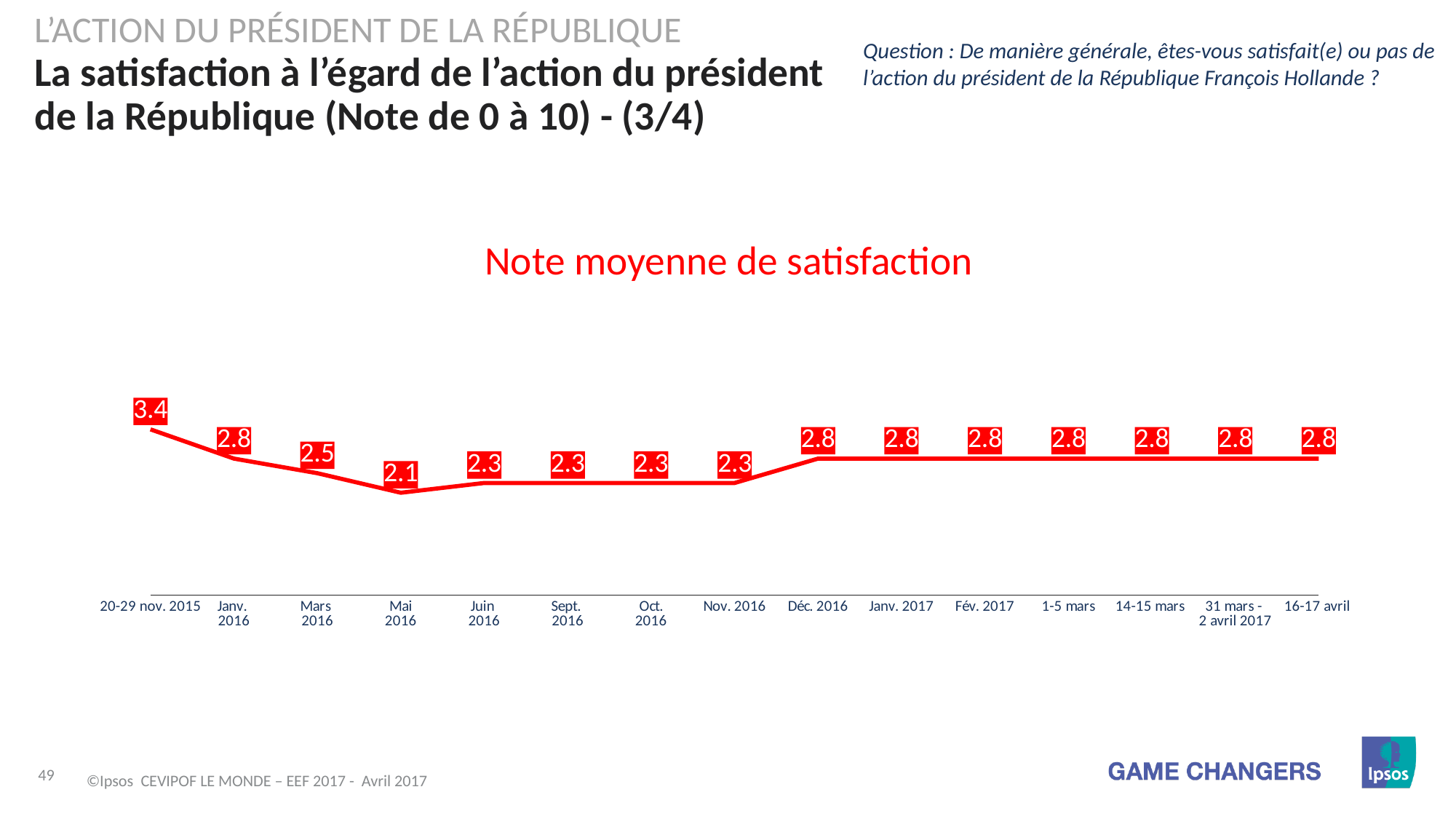

L’action du président de la république
Question : De manière générale, êtes-vous satisfait(e) ou pas de l’action du président de la République François Hollande ?
# La satisfaction à l’égard de l’action du président de la République (Note de 0 à 10) - (3/4)

[unsupported chart]

Note moyenne de satisfaction
©Ipsos  CEVIPOF LE MONDE – EEF 2017 -  Avril 2017